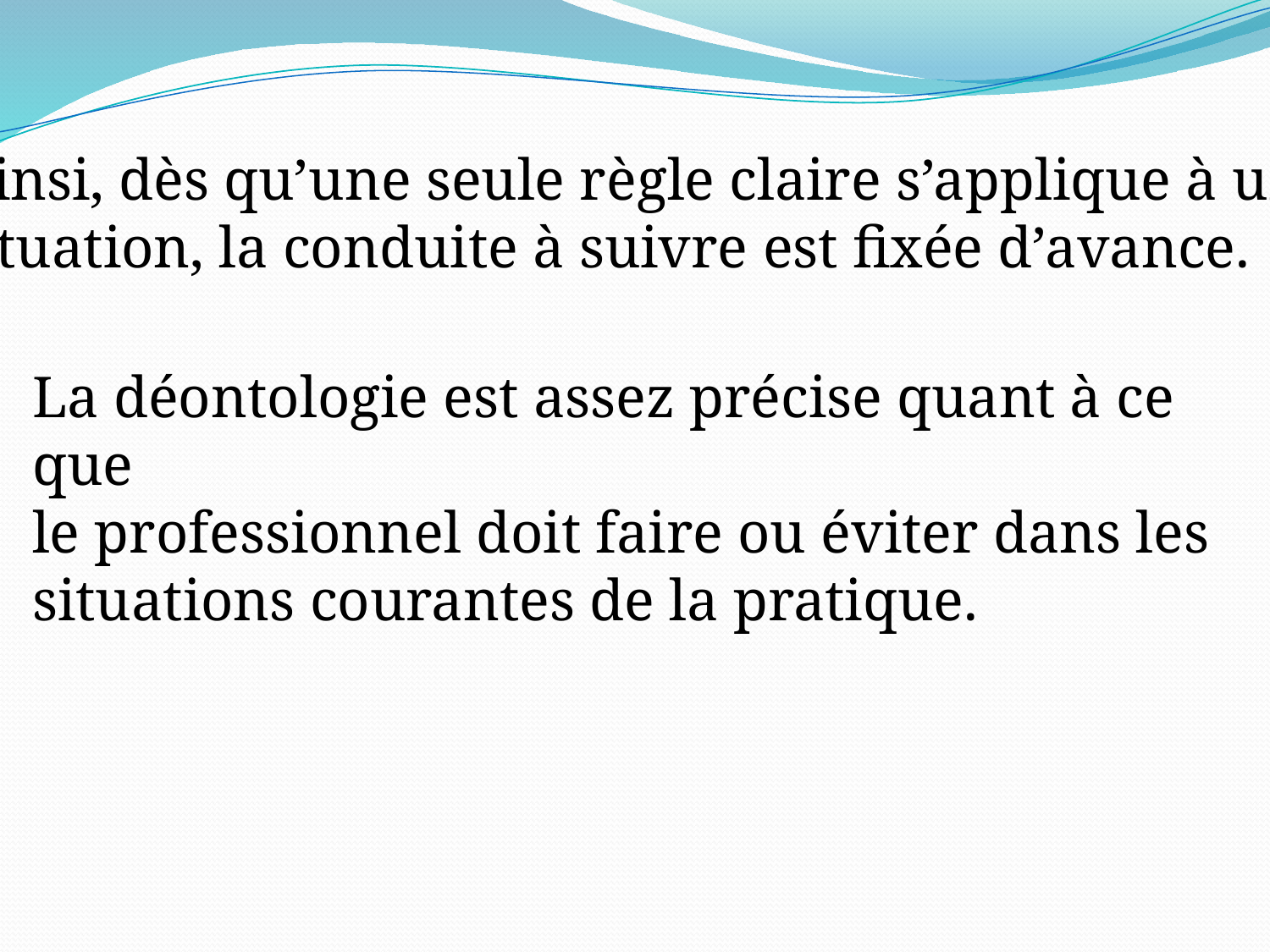

Ainsi, dès qu’une seule règle claire s’applique à une
 situation, la conduite à suivre est fixée d’avance.

La déontologie est assez précise quant à ce que
le professionnel doit faire ou éviter dans les
situations courantes de la pratique.